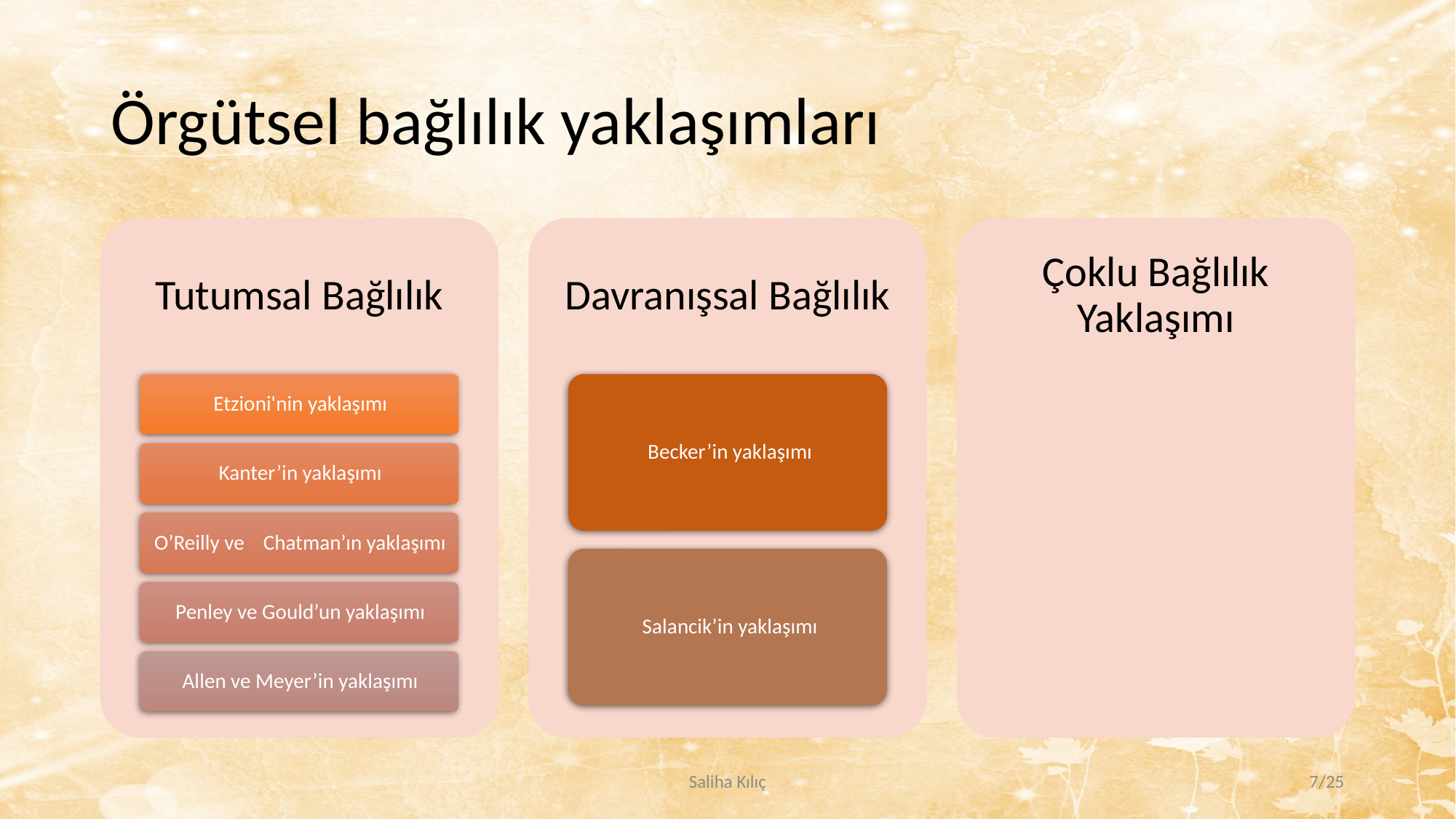

# Örgütsel bağlılık yaklaşımları
Tutumsal Bağlılık
Etzioni'nin yaklaşımı
Kanter’in yaklaşımı
O’Reilly ve    Chatman’ın yaklaşımı
Penley ve Gould’un yaklaşımı
Allen ve Meyer’in yaklaşımı
Davranışsal Bağlılık
Becker’in yaklaşımı
Salancik’in yaklaşımı
Çoklu Bağlılık Yaklaşımı
Saliha Kılıç
7/25